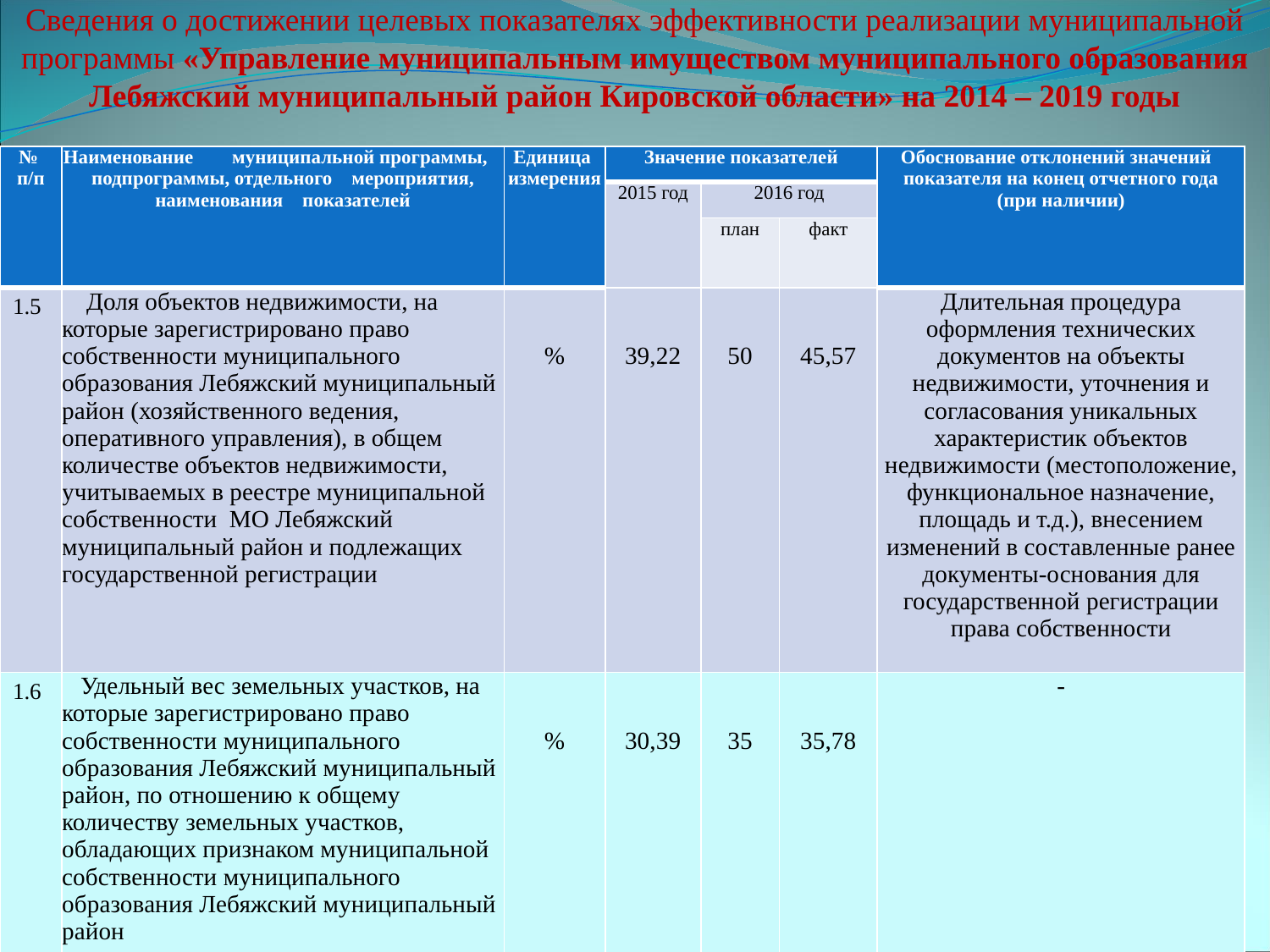

Сведения о достижении целевых показателях эффективности реализации муниципальной программы «Управление муниципальным имуществом муниципального образования Лебяжский муниципальный район Кировской области» на 2014 – 2019 годы

| № п/п | Наименование муниципальной программы, подпрограммы, отдельного мероприятия, наименования показателей | Единица измерения | Значение показателей |  |  | Обоснование отклонений значений показателя на конец отчетного года (при наличии) |
| --- | --- | --- | --- | --- | --- | --- |
|  |  |  | 2015 год | 2016 год |  |  |
|  |  |  |  | план | факт |  |
| 1.5 | Доля объектов недвижимости, на которые зарегистрировано право собственности муниципального образования Лебяжский муниципальный район (хозяйственного ведения, оперативного управления), в общем количестве объектов недвижимости, учитываемых в реестре муниципальной собственности МО Лебяжский муниципальный район и подлежащих государственной регистрации | % | 39,22 | 50 | 45,57 | Длительная процедура оформления технических документов на объекты недвижимости, уточнения и согласования уникальных характеристик объектов недвижимости (местоположение, функциональное назначение, площадь и т.д.), внесением изменений в составленные ранее документы-основания для государственной регистрации права собственности |
| 1.6 | Удельный вес земельных участков, на которые зарегистрировано право собственности муниципального образования Лебяжский муниципальный район, по отношению к общему количеству земельных участков, обладающих признаком муниципальной собственности муниципального образования Лебяжский муниципальный район | % | 30,39 | 35 | 35,78 | - |
49